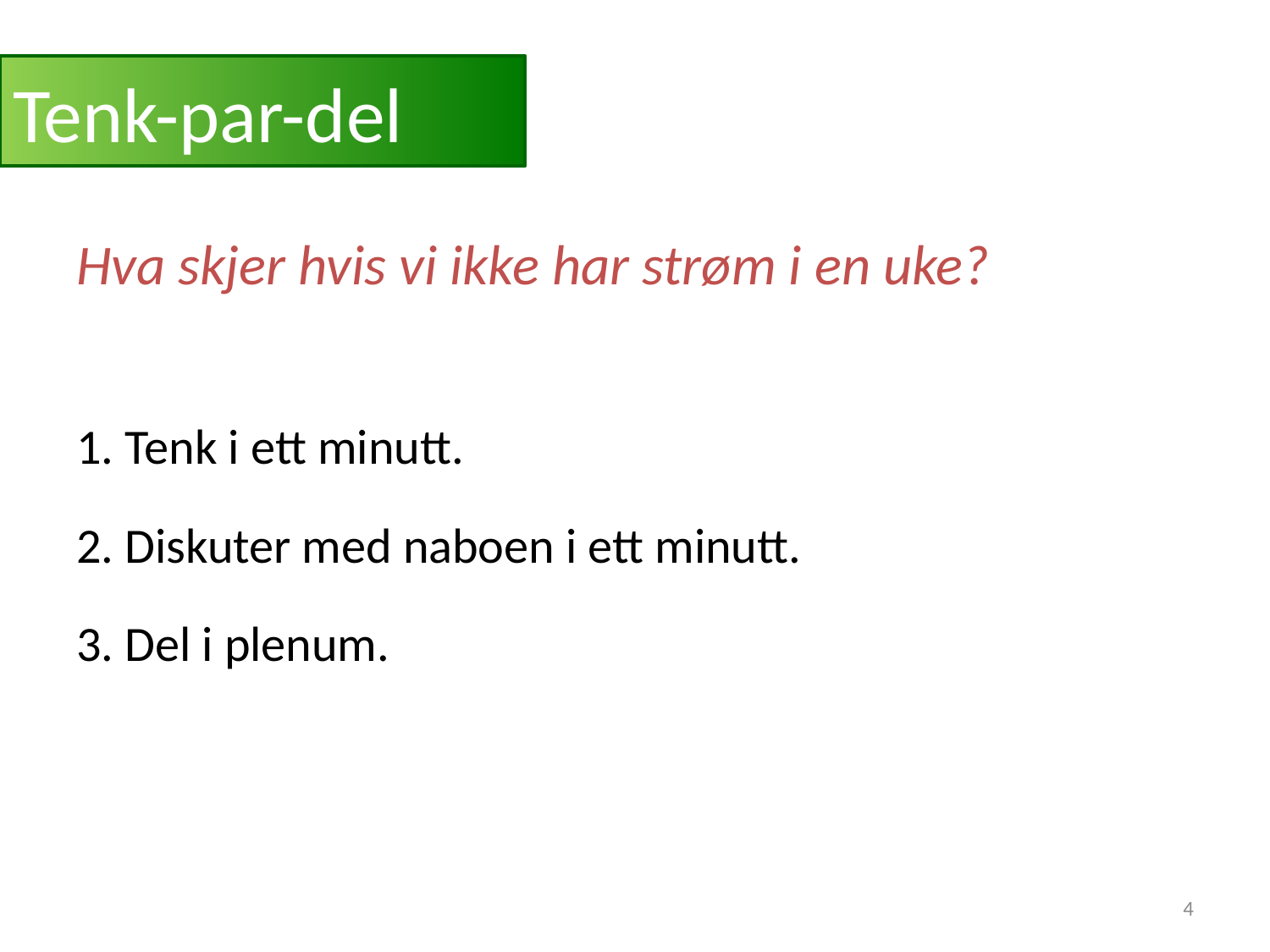

# Tenk-par-del
Hva skjer hvis vi ikke har strøm i en uke?

1. Tenk i ett minutt.
2. Diskuter med naboen i ett minutt.
3. Del i plenum.
4